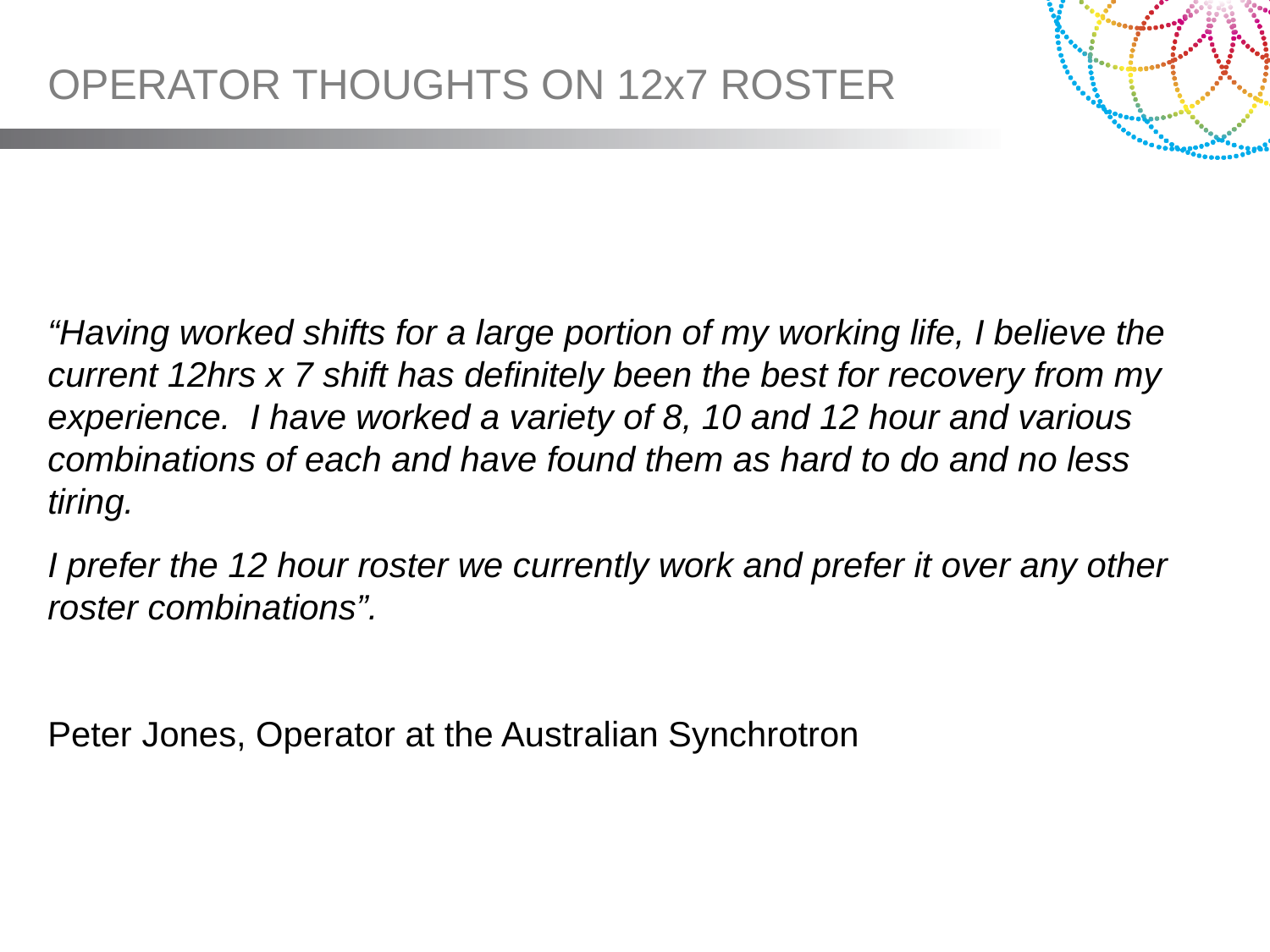

# OPERATOR THOUGHTS ON 12x7 ROSTER

“Having worked shifts for a large portion of my working life, I believe the current 12hrs x 7 shift has definitely been the best for recovery from my experience.  I have worked a variety of 8, 10 and 12 hour and various combinations of each and have found them as hard to do and no less tiring.
I prefer the 12 hour roster we currently work and prefer it over any other roster combinations”.

Peter Jones, Operator at the Australian Synchrotron